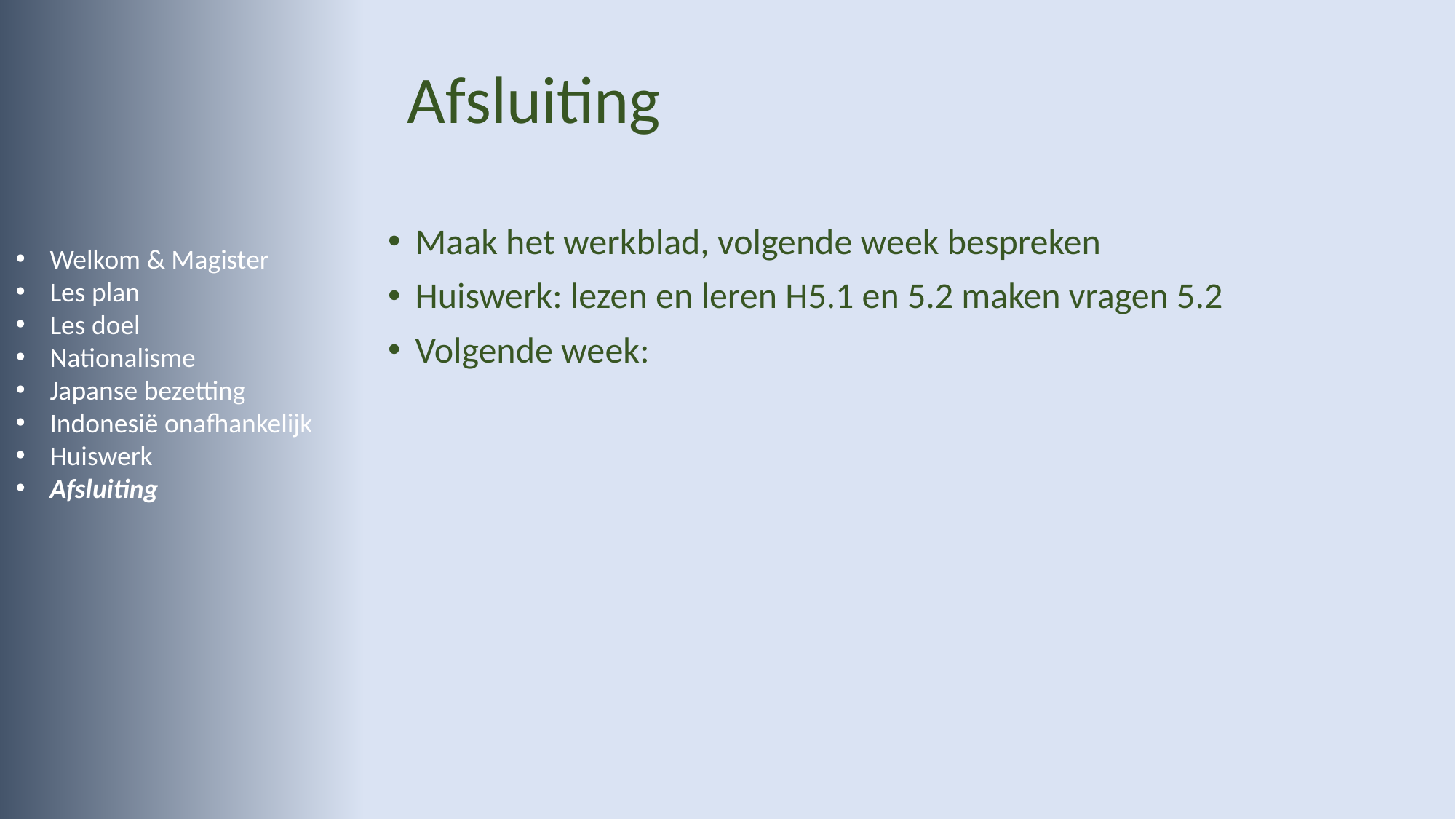

# Afsluiting
Maak het werkblad, volgende week bespreken
Huiswerk: lezen en leren H5.1 en 5.2 maken vragen 5.2
Volgende week:

Welkom & Magister
Les plan
Les doel
Nationalisme
Japanse bezetting
Indonesië onafhankelijk
Huiswerk
Afsluiting